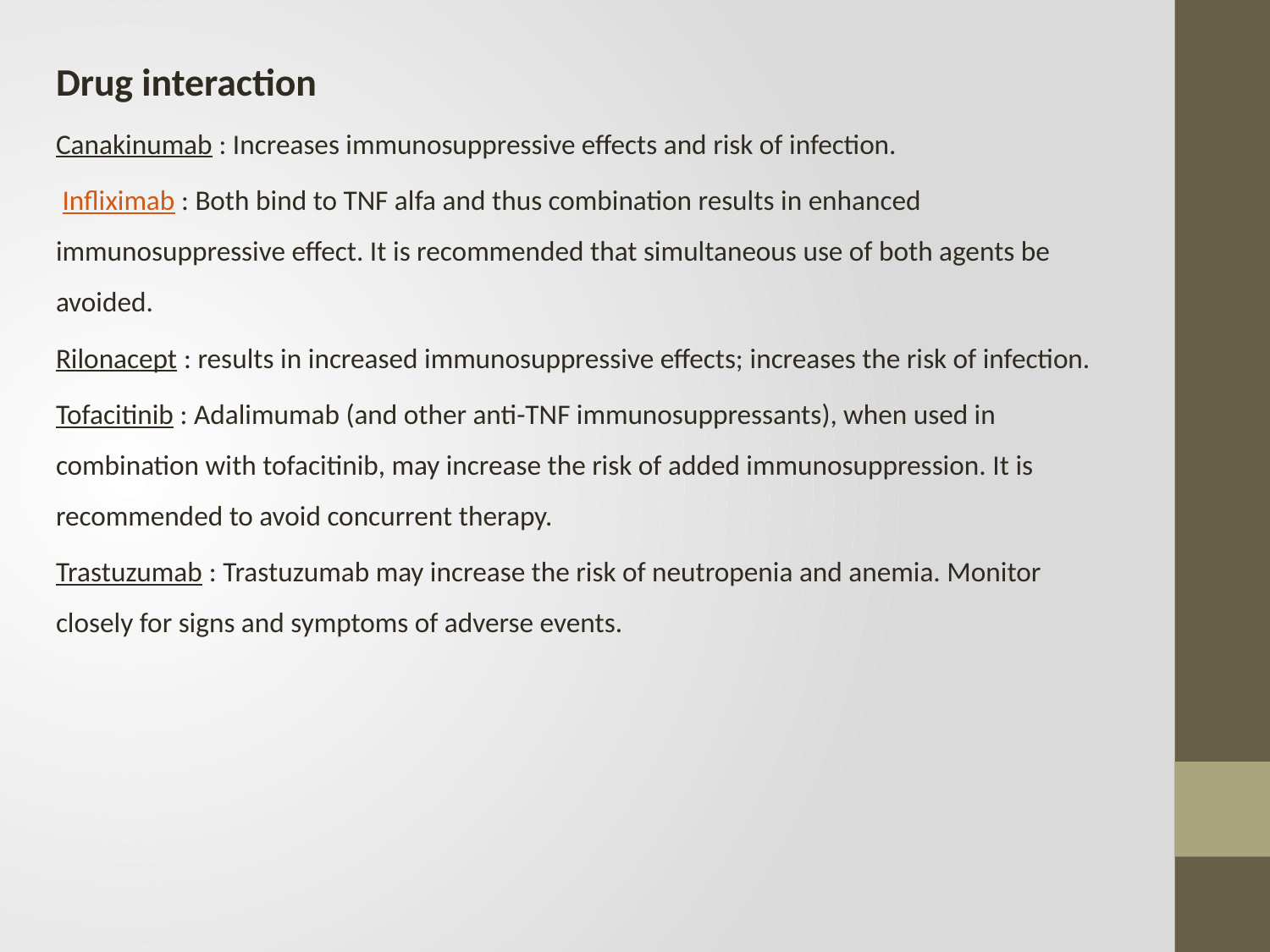

Drug interaction
Canakinumab : Increases immunosuppressive effects and risk of infection.
 Infliximab : Both bind to TNF alfa and thus combination results in enhanced immunosuppressive effect. It is recommended that simultaneous use of both agents be avoided.
Rilonacept : results in increased immunosuppressive effects; increases the risk of infection.
Tofacitinib : Adalimumab (and other anti-TNF immunosuppressants), when used in combination with tofacitinib, may increase the risk of added immunosuppression. It is recommended to avoid concurrent therapy.
Trastuzumab : Trastuzumab may increase the risk of neutropenia and anemia. Monitor closely for signs and symptoms of adverse events.